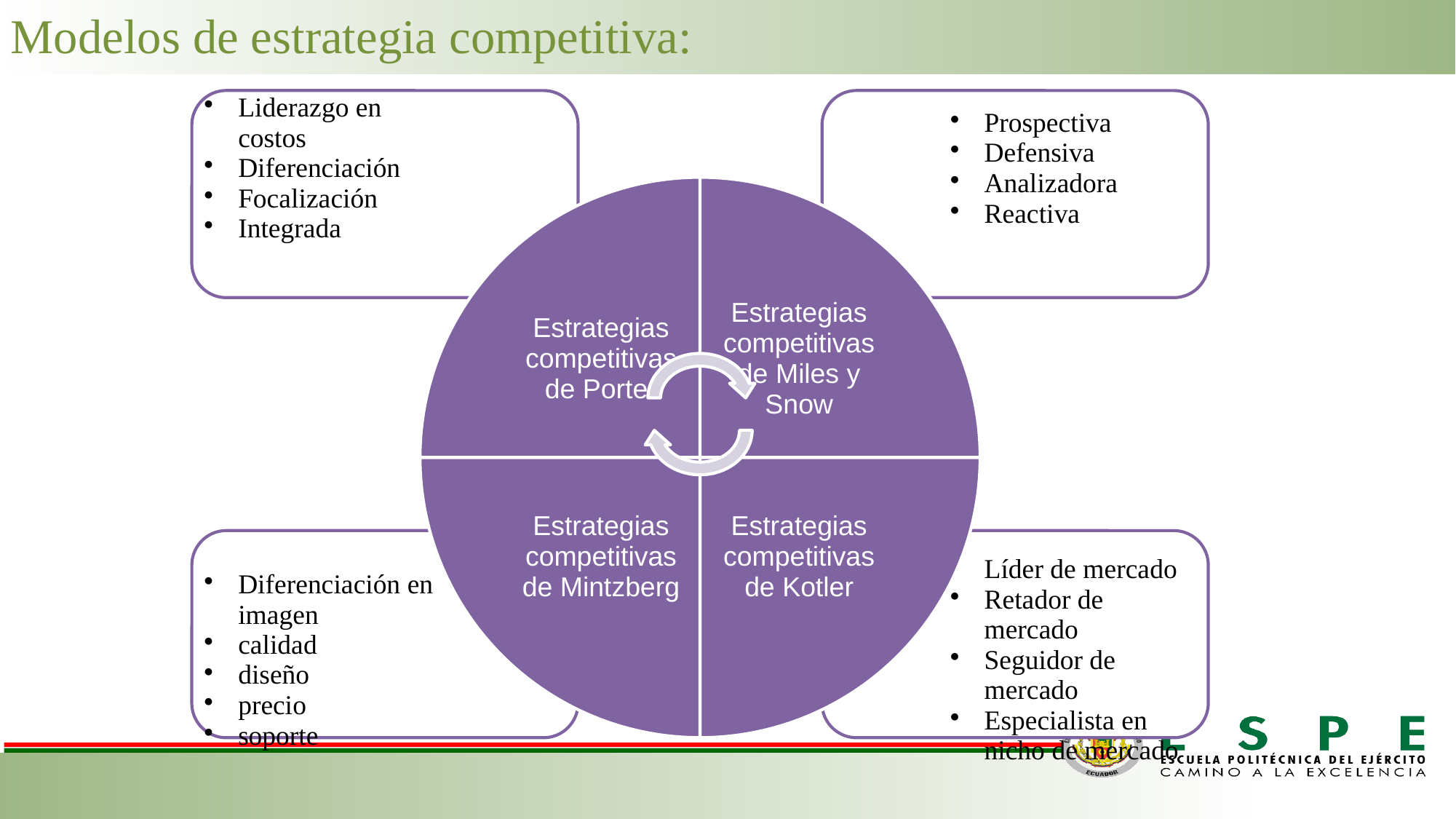

Modelos de estrategia competitiva:
Estrategias competitivas de Porter
Liderazgo en costos
Estrategias competitivas de Miles y Snow
Prospectiva
Estrategias competitivas de Kotler
Líder de mercado
Estrategias competitivas de Mintzberg
Diferenciación en imagen
Diferenciación
Focalización
Integrada
Defensiva
Analizadora
Reactiva
calidad
diseño
precio
soporte
Retador de mercado
Seguidor de mercado
Especialista en nicho de mercado